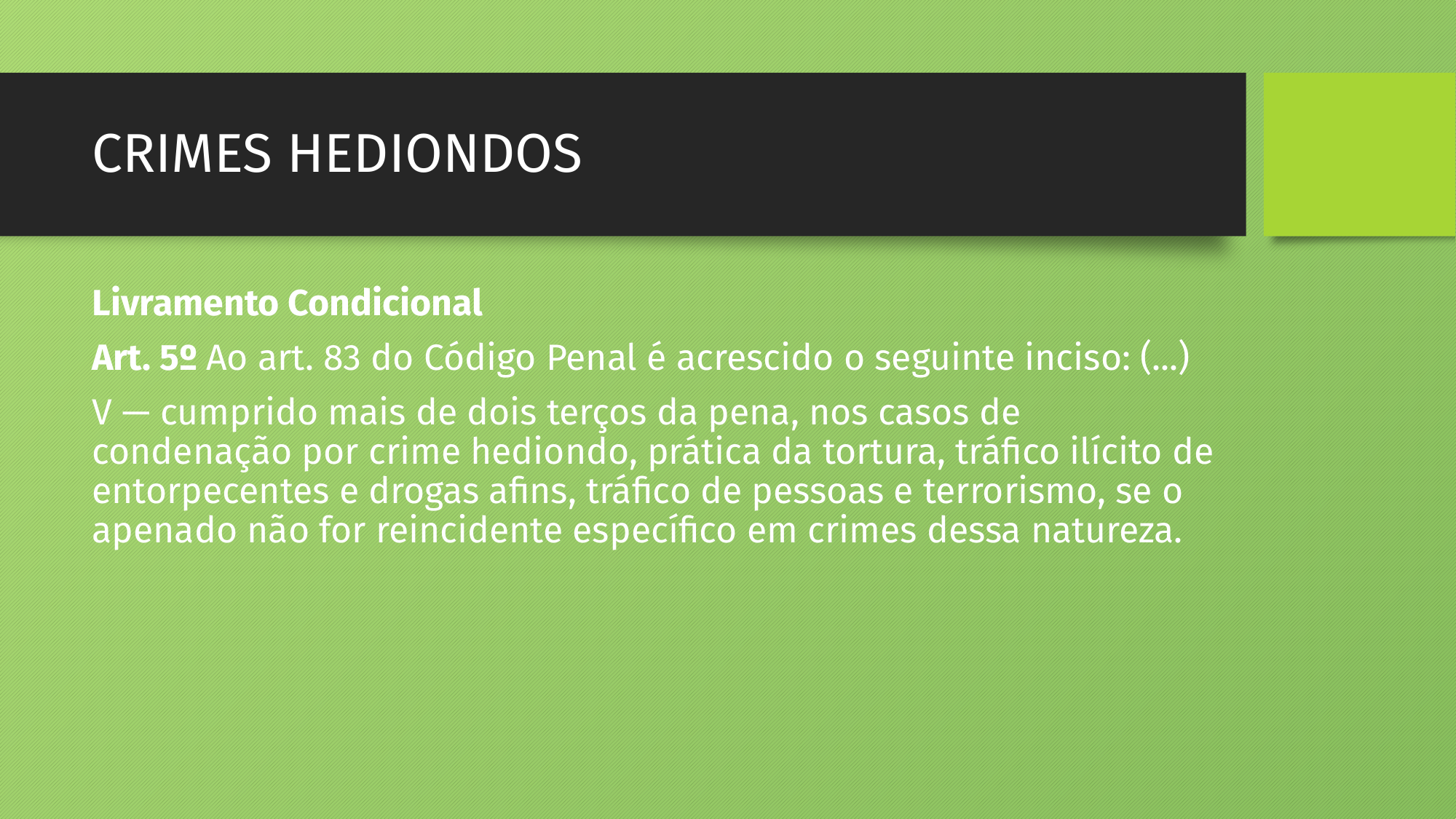

# CRIMES HEDIONDOS
Livramento Condicional
Art. 5º Ao art. 83 do Código Penal é acrescido o seguinte inciso: (...)
V — cumprido mais de dois terços da pena, nos casos de condenação por crime hediondo, prática da tortura, tráfico ilícito de entorpecentes e drogas afins, tráfico de pessoas e terrorismo, se o apenado não for reincidente específico em crimes dessa natureza.